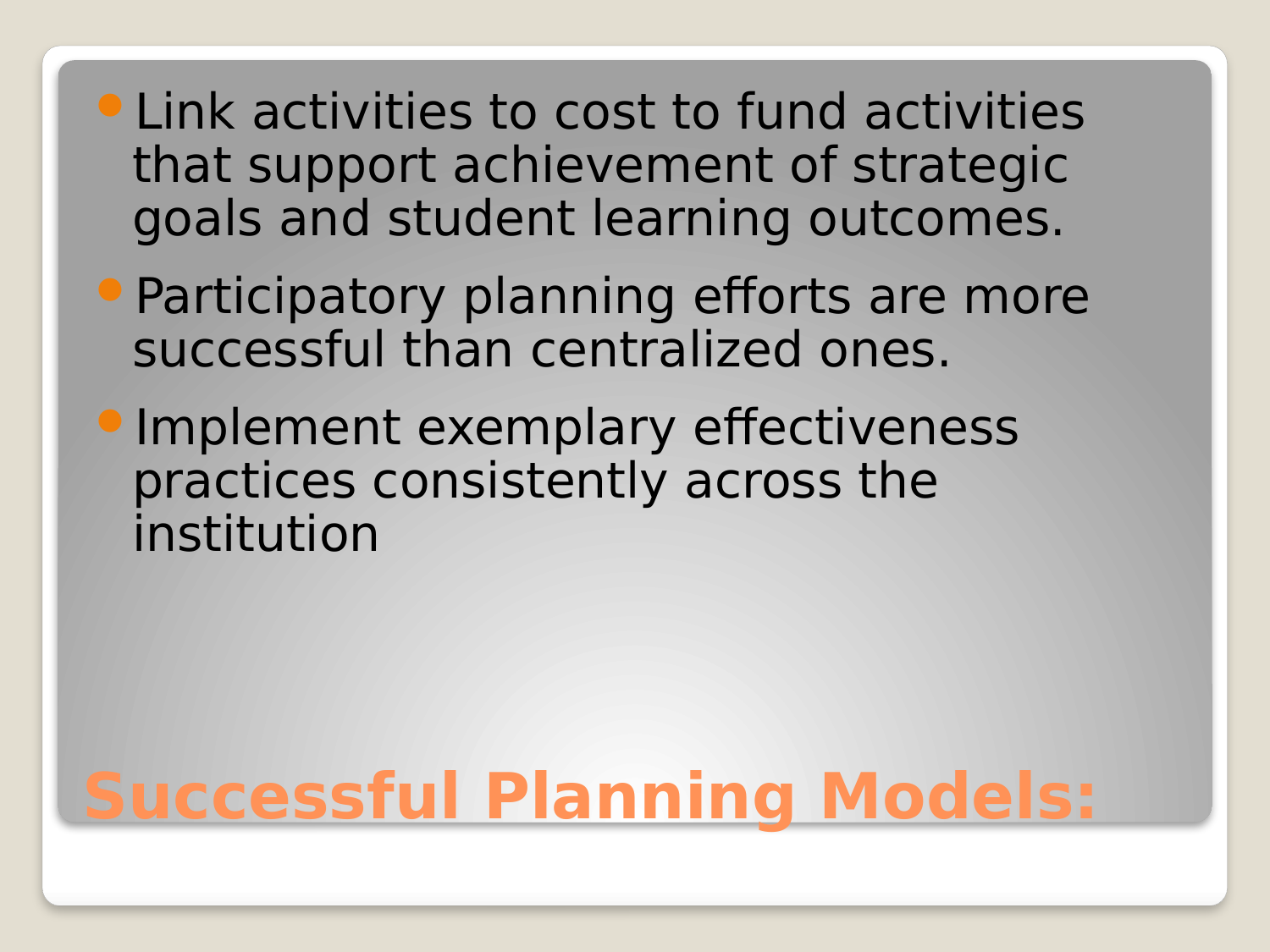

Link activities to cost to fund activities that support achievement of strategic goals and student learning outcomes.
Participatory planning efforts are more successful than centralized ones.
Implement exemplary effectiveness practices consistently across the institution
# Successful Planning Models: